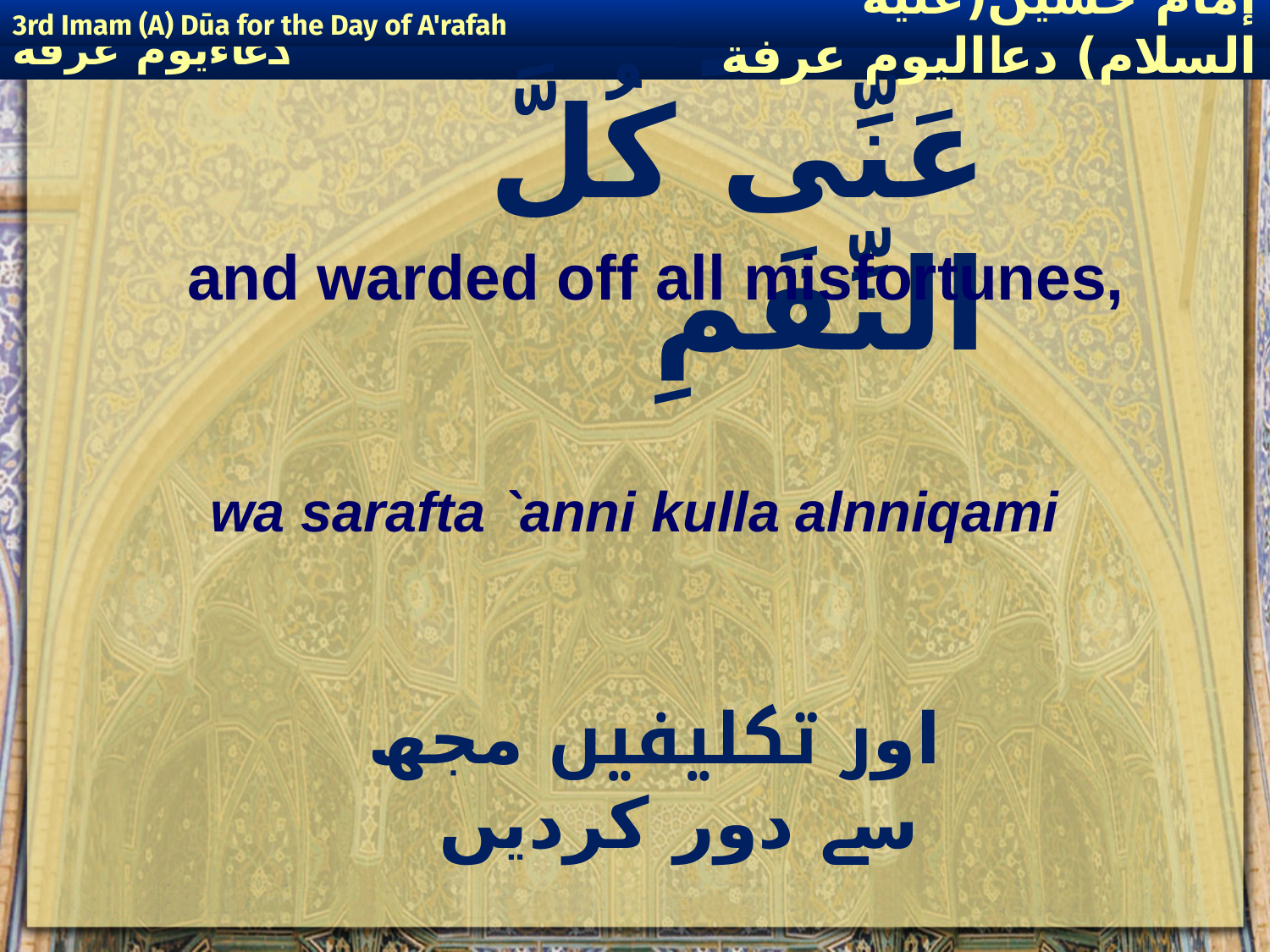

3rd Imam (A) Dūa for the Day of A'rafah
إمام حسين(عليه السلام) دعااليوم عرفة
# وَصَرَفْتَ عَنِّی کُلَّ النِّقَمِ
and warded off all misfortunes,
wa sarafta `anni kulla alnniqami
 اور تکلیفیں مجھ سے دور کردیں